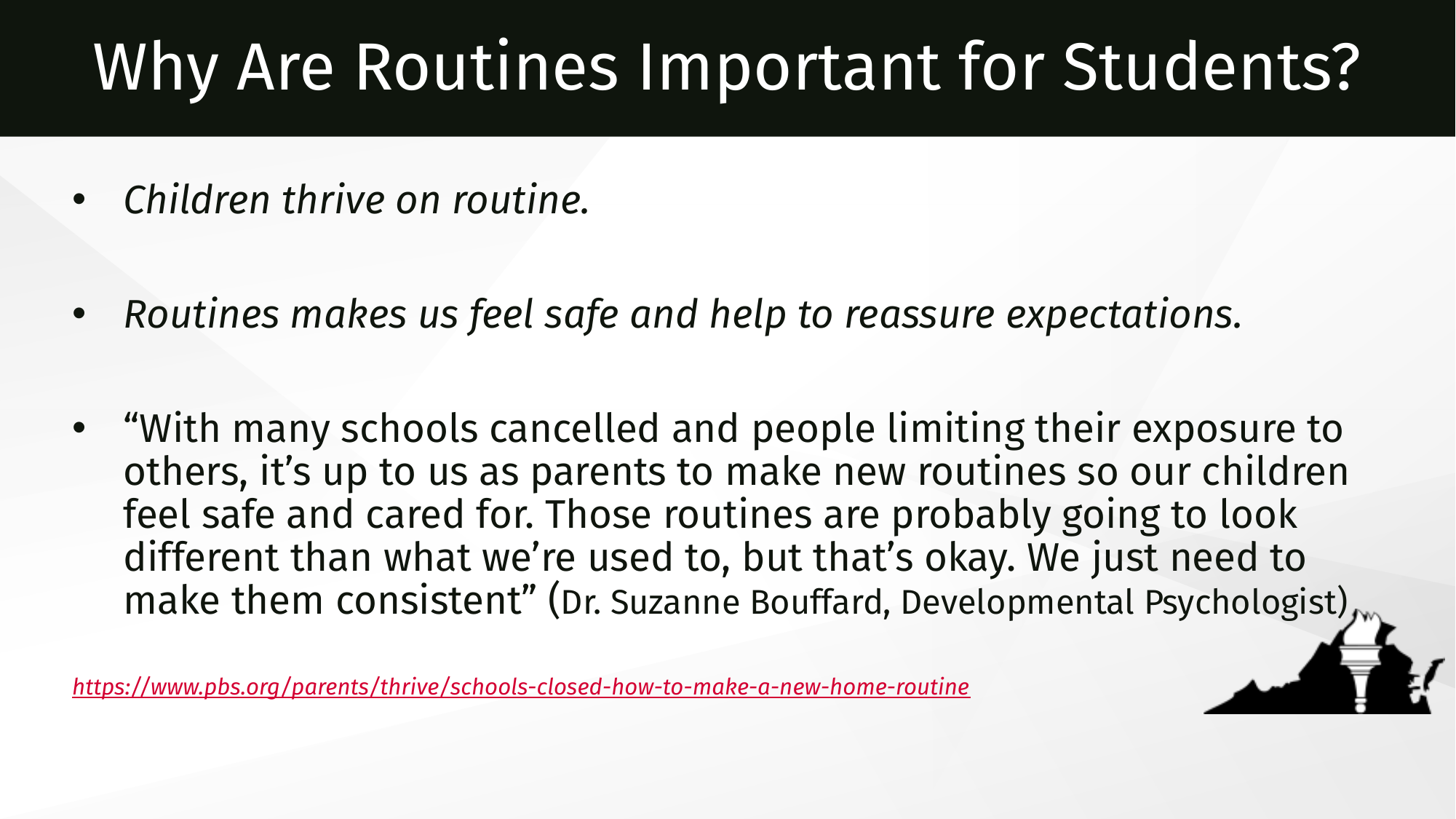

# Why Are Routines Important for Students?
Children thrive on routine.

Routines makes us feel safe and help to reassure expectations.

“With many schools cancelled and people limiting their exposure to others, it’s up to us as parents to make new routines so our children feel safe and cared for. Those routines are probably going to look different than what we’re used to, but that’s okay. We just need to make them consistent” (Dr. Suzanne Bouffard, Developmental Psychologist)

https://www.pbs.org/parents/thrive/schools-closed-how-to-make-a-new-home-routine